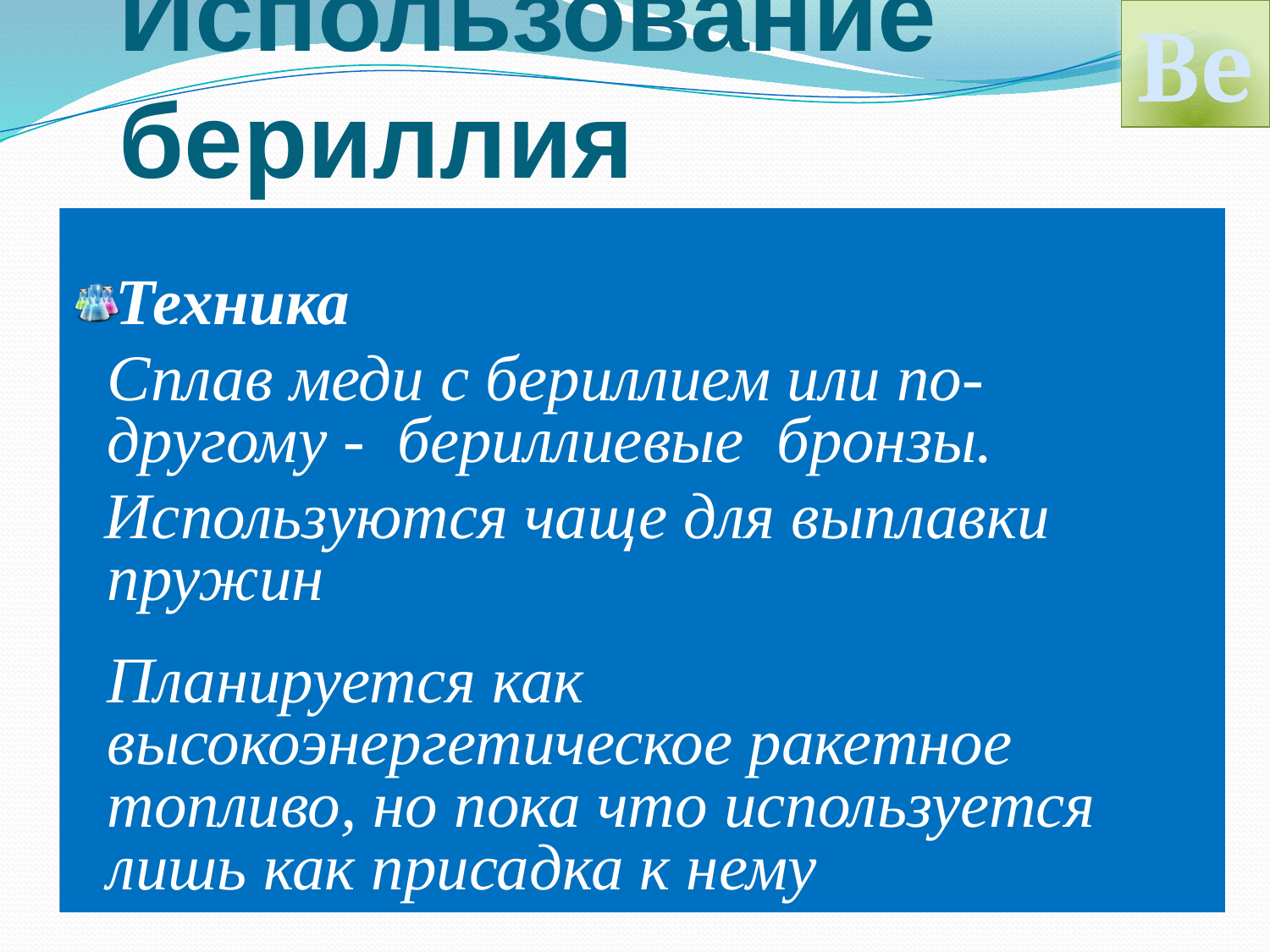

Be
# Использование бериллия

Техника
		Сплав меди с бериллием или по-   другому -  бериллиевые  бронзы.
  Используются чаще для выплавки пружин

		Планируется как высокоэнергетическое ракетное топливо, но пока что используется лишь как присадка к нему